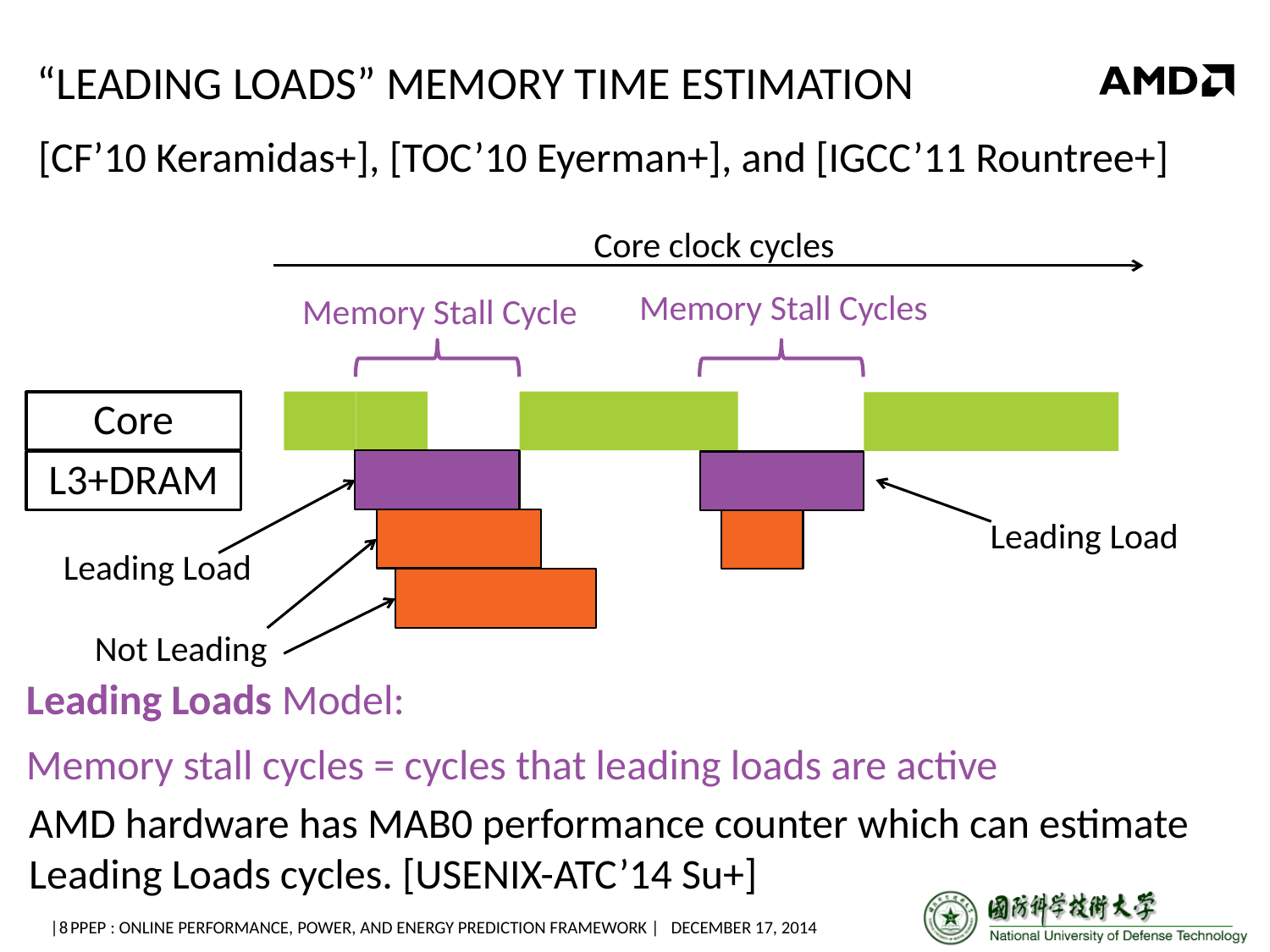

# “Leading Loads” Memory Time Estimation
[CF’10 Keramidas+], [TOC’10 Eyerman+], and [IGCC’11 Rountree+]
Core clock cycles

Memory Stall Cycles
Memory Stall Cycle
Core

L3+DRAM

Leading Load
Leading Load

Not Leading
Leading Loads Model:
Memory stall cycles = cycles that leading loads are active
AMD hardware has MAB0 performance counter which can estimate Leading Loads cycles. [USENIX-ATC’14 Su+]